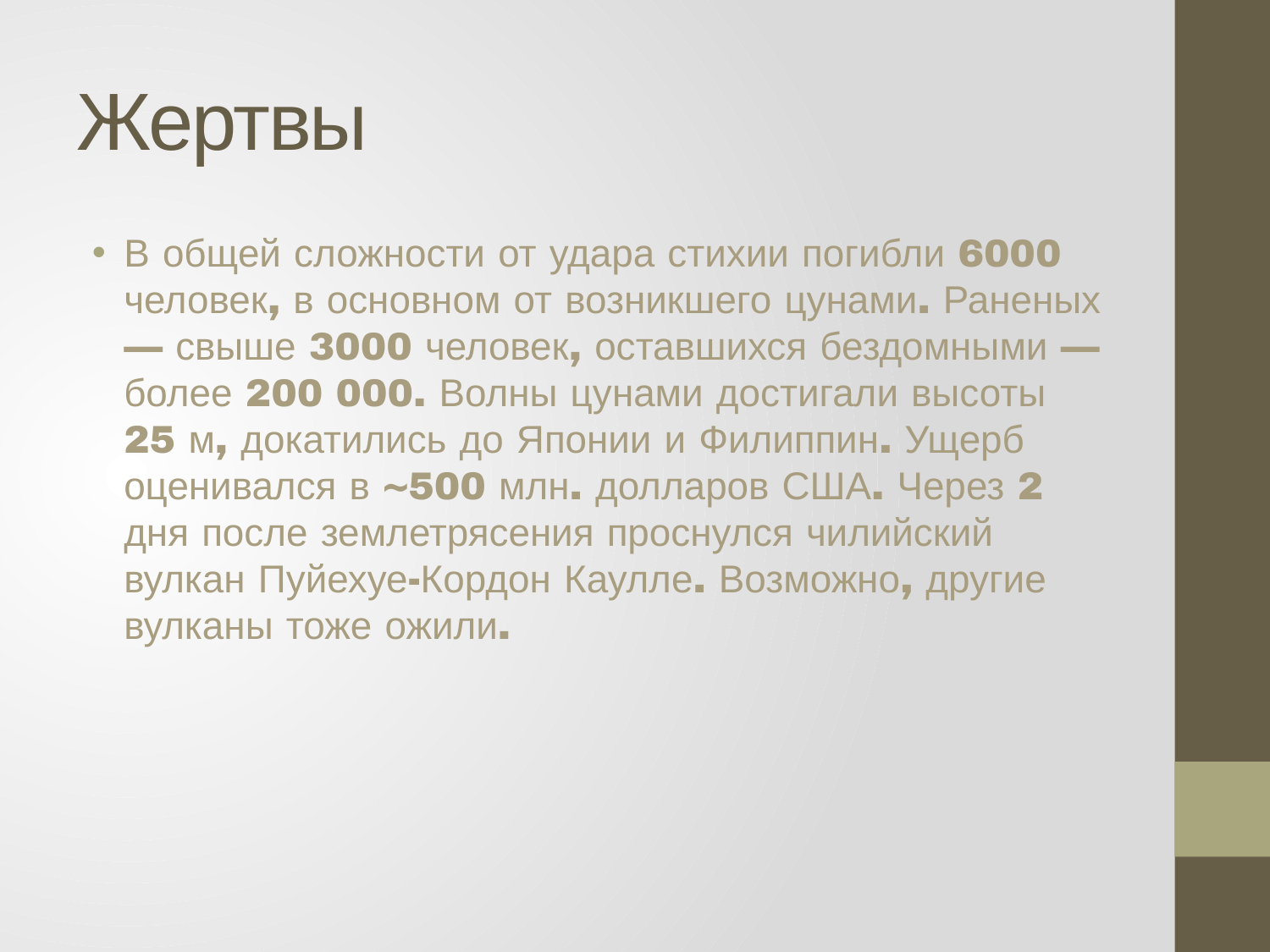

# Жертвы
В общей сложности от удара стихии погибли 6000 человек, в основном от возникшего цунами. Раненых — свыше 3000 человек, оставшихся бездомными — более 200 000. Волны цунами достигали высоты 25 м, докатились до Японии и Филиппин. Ущерб оценивался в ~500 млн. долларов США. Через 2 дня после землетрясения проснулся чилийский вулкан Пуйехуе-Кордон Каулле. Возможно, другие вулканы тоже ожили.